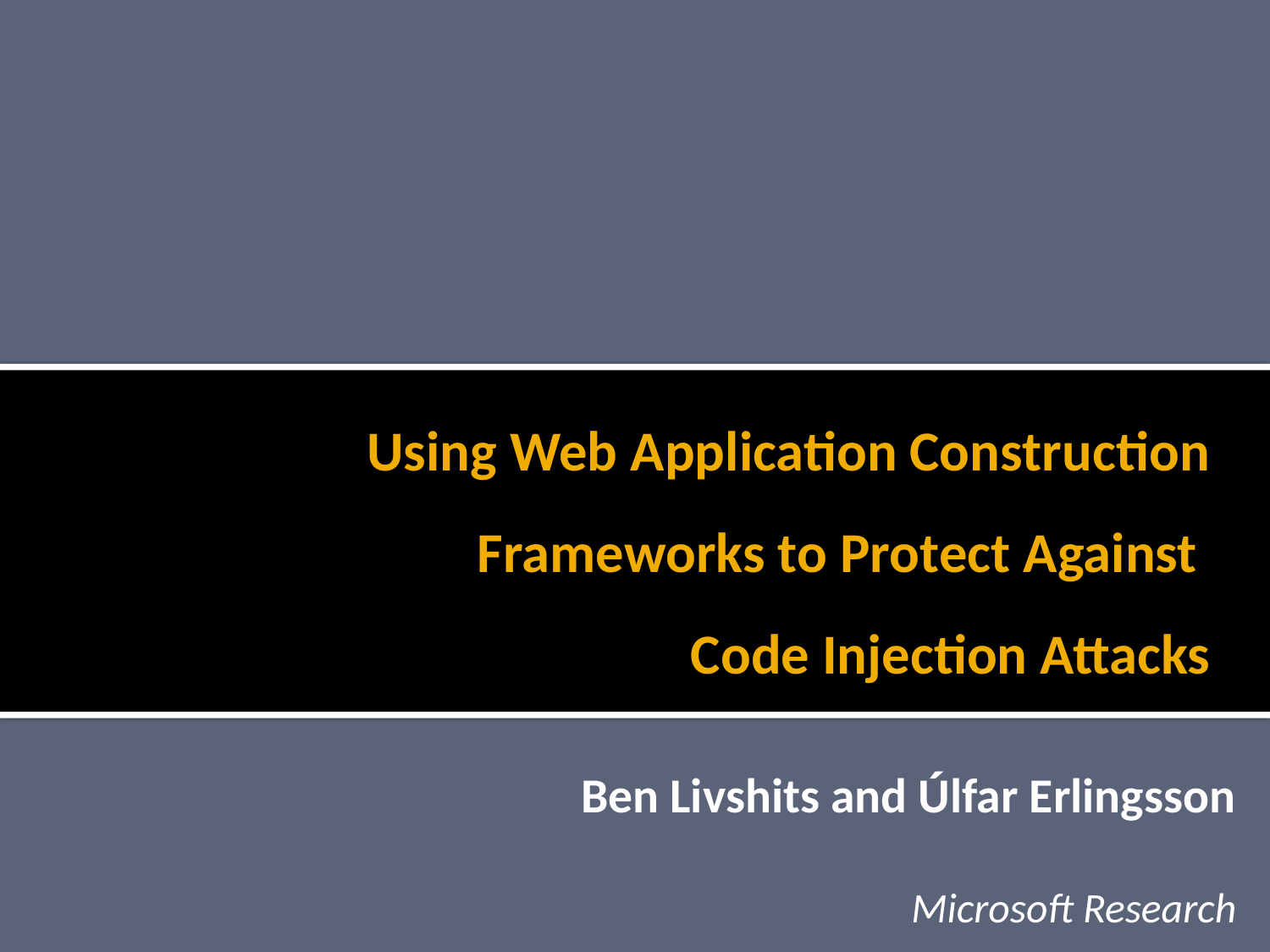

# Using Web Application Construction Frameworks to Protect Against Code Injection Attacks
Ben Livshits and Úlfar Erlingsson

Microsoft Research